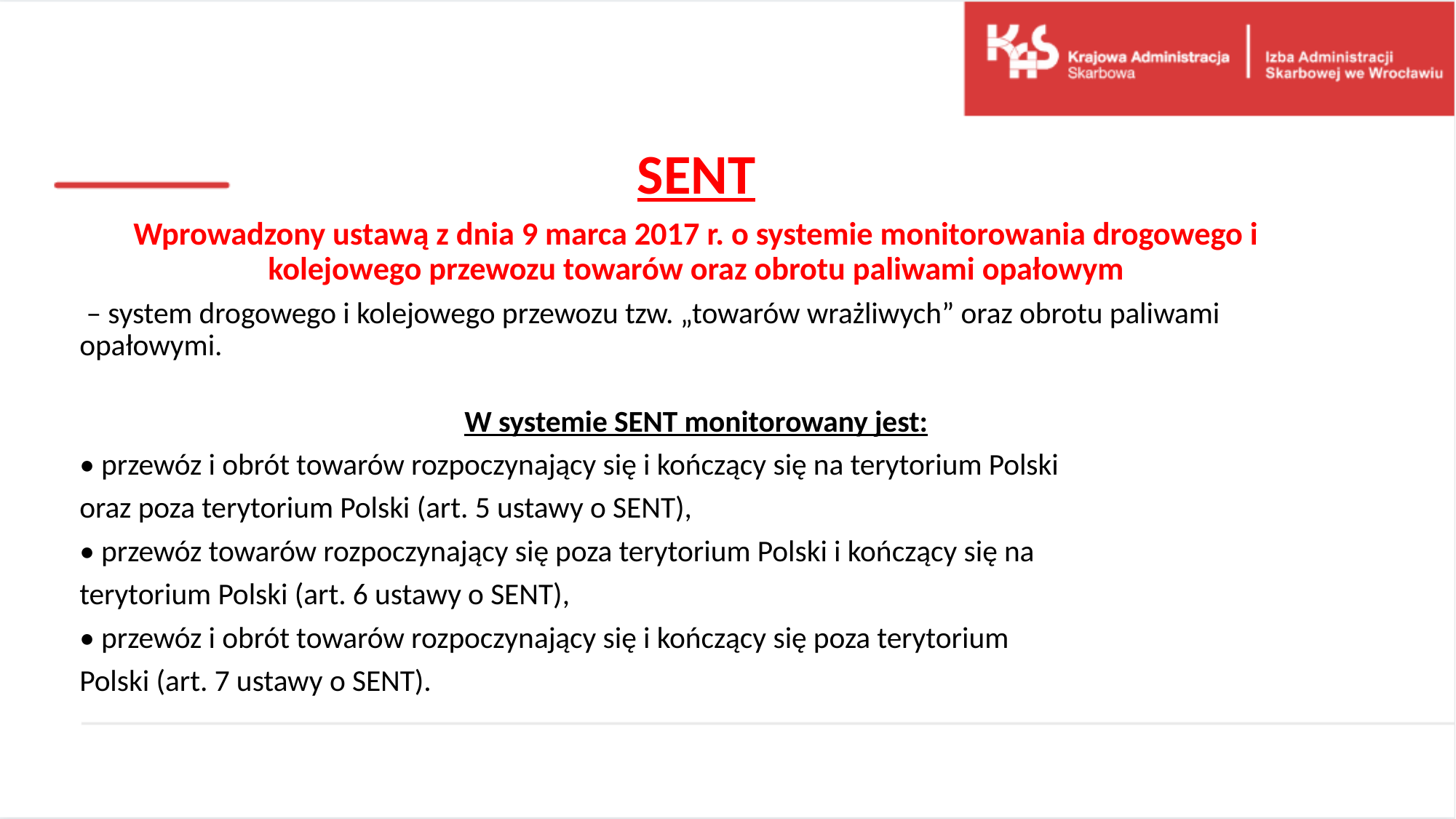

#
SENT
Wprowadzony ustawą z dnia 9 marca 2017 r. o systemie monitorowania drogowego i kolejowego przewozu towarów oraz obrotu paliwami opałowym
 – system drogowego i kolejowego przewozu tzw. „towarów wrażliwych” oraz obrotu paliwami opałowymi.
W systemie SENT monitorowany jest:
• przewóz i obrót towarów rozpoczynający się i kończący się na terytorium Polski
oraz poza terytorium Polski (art. 5 ustawy o SENT),
• przewóz towarów rozpoczynający się poza terytorium Polski i kończący się na
terytorium Polski (art. 6 ustawy o SENT),
• przewóz i obrót towarów rozpoczynający się i kończący się poza terytorium
Polski (art. 7 ustawy o SENT).